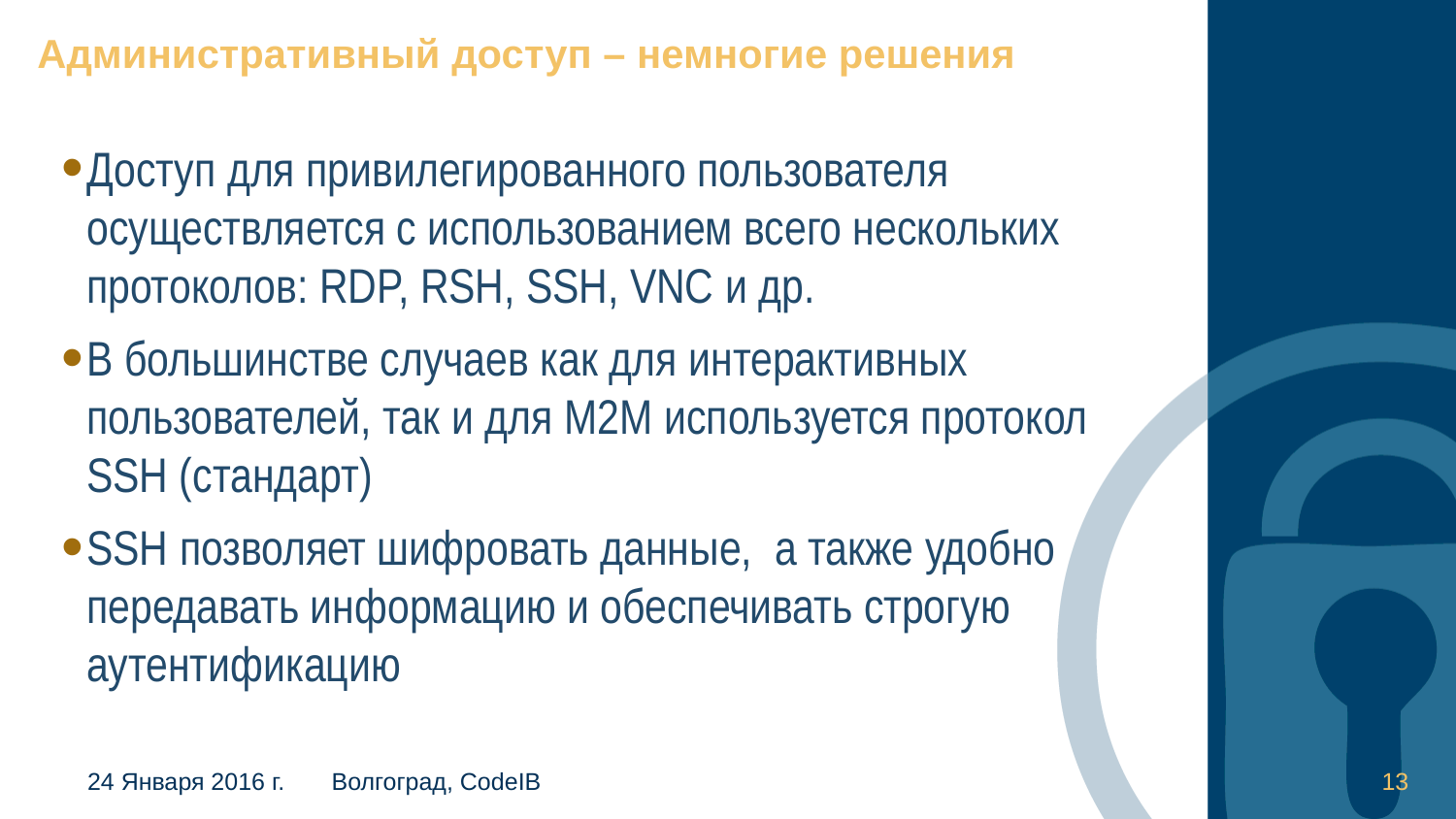

# Административный доступ – немногие решения
Доступ для привилегированного пользователя осуществляется с использованием всего нескольких протоколов: RDP, RSH, SSH, VNC и др.
В большинстве случаев как для интерактивных пользователей, так и для M2M используется протокол SSH (стандарт)
SSH позволяет шифровать данные,  а также удобно передавать информацию и обеспечивать строгую аутентификацию

24 Января 2016 г.
Волгоград, CodeIB
13